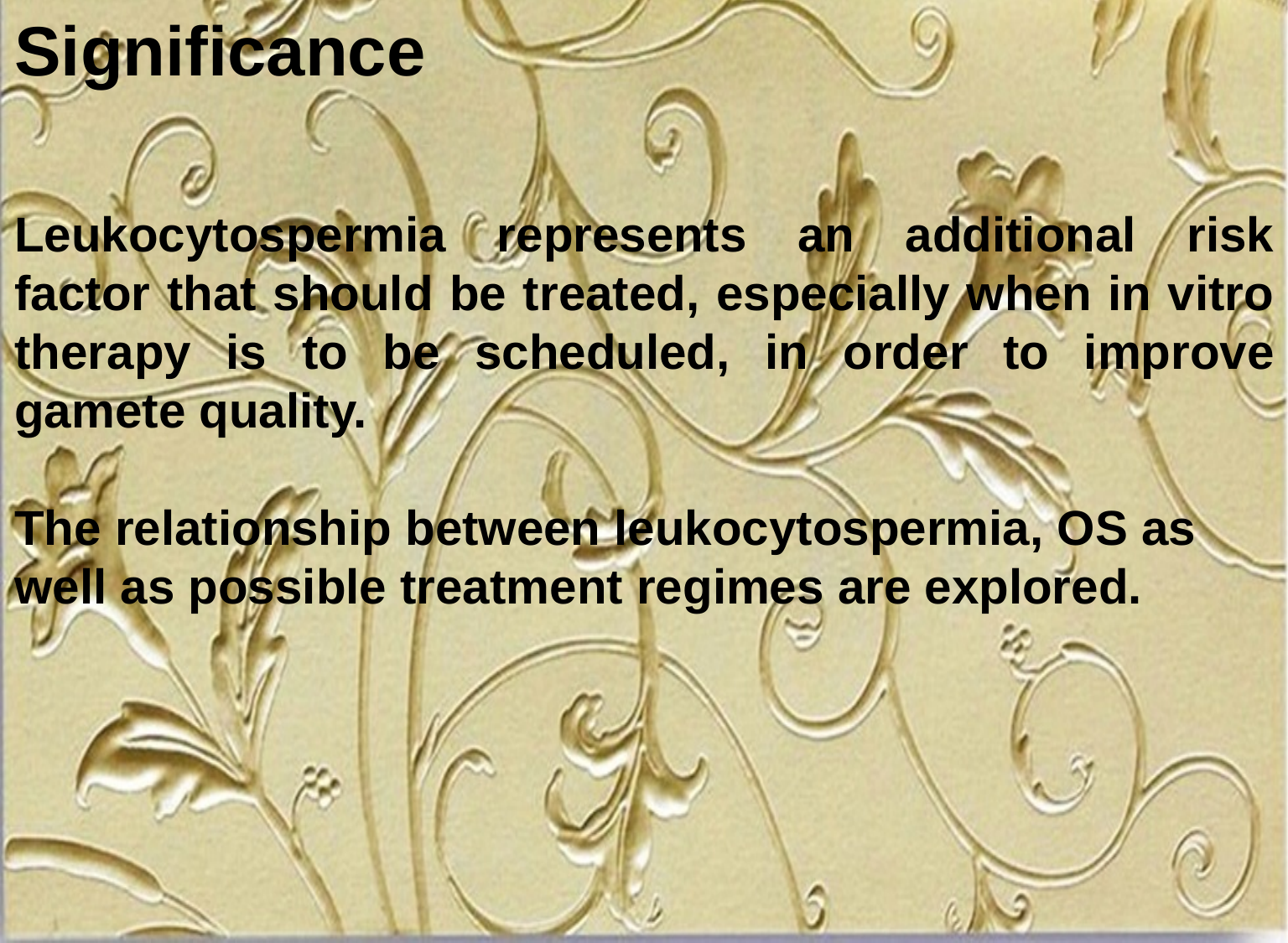

Significance

Leukocytospermia represents an additional risk factor that should be treated, especially when in vitro therapy is to be scheduled, in order to improve gamete quality.

The relationship between leukocytospermia, OS as well as possible treatment regimes are explored.